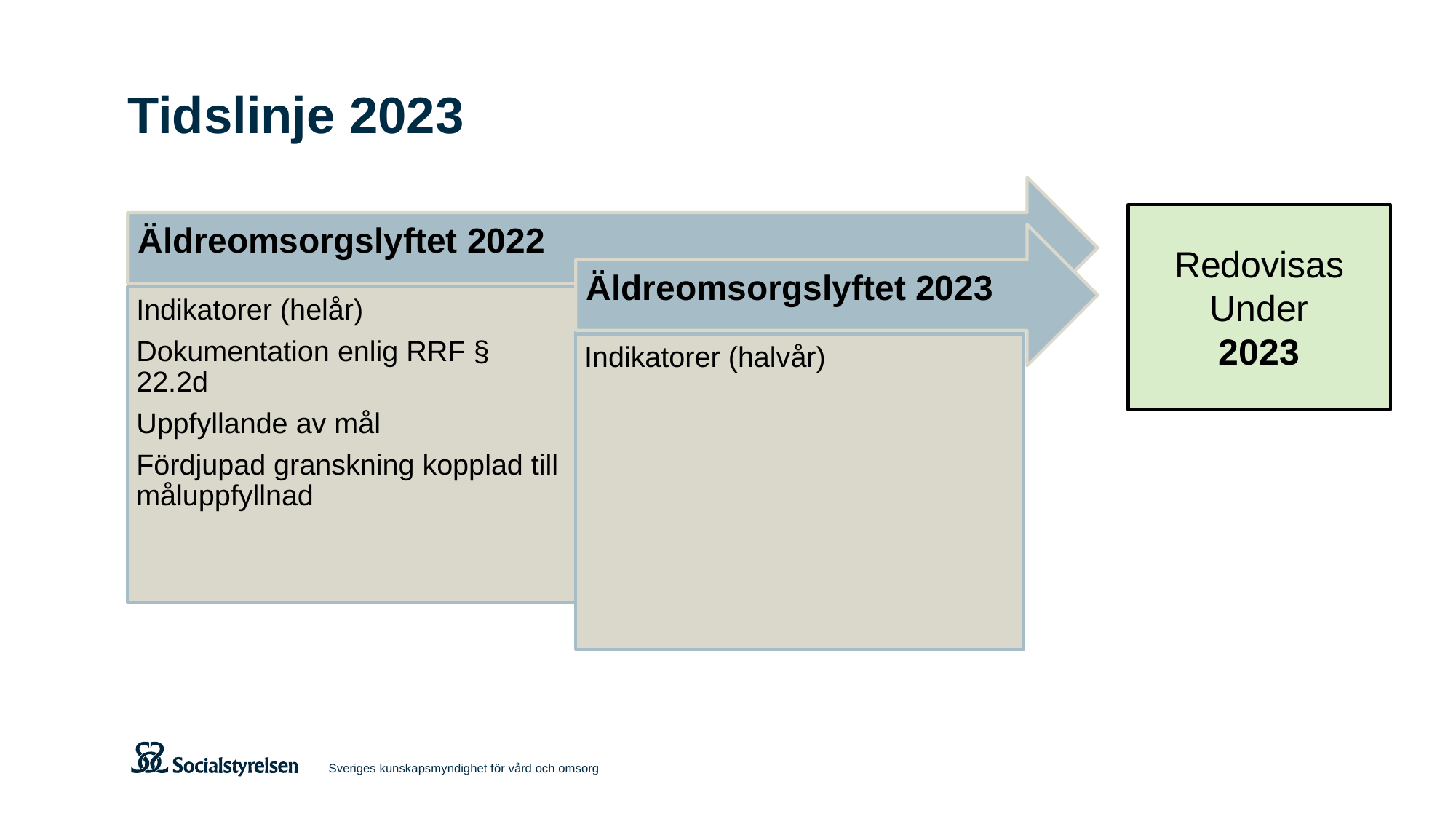

# Tidslinje 2023
Äldreomsorgslyftet 2022
Indikatorer (helår)
Dokumentation enlig RRF § 22.2d
Uppfyllande av mål
Fördjupad granskning kopplad till måluppfyllnad

Äldreomsorgslyftet 2023
Indikatorer (halvår)

Redovisas
Under
2023
Sveriges kunskapsmyndighet för vård och omsorg